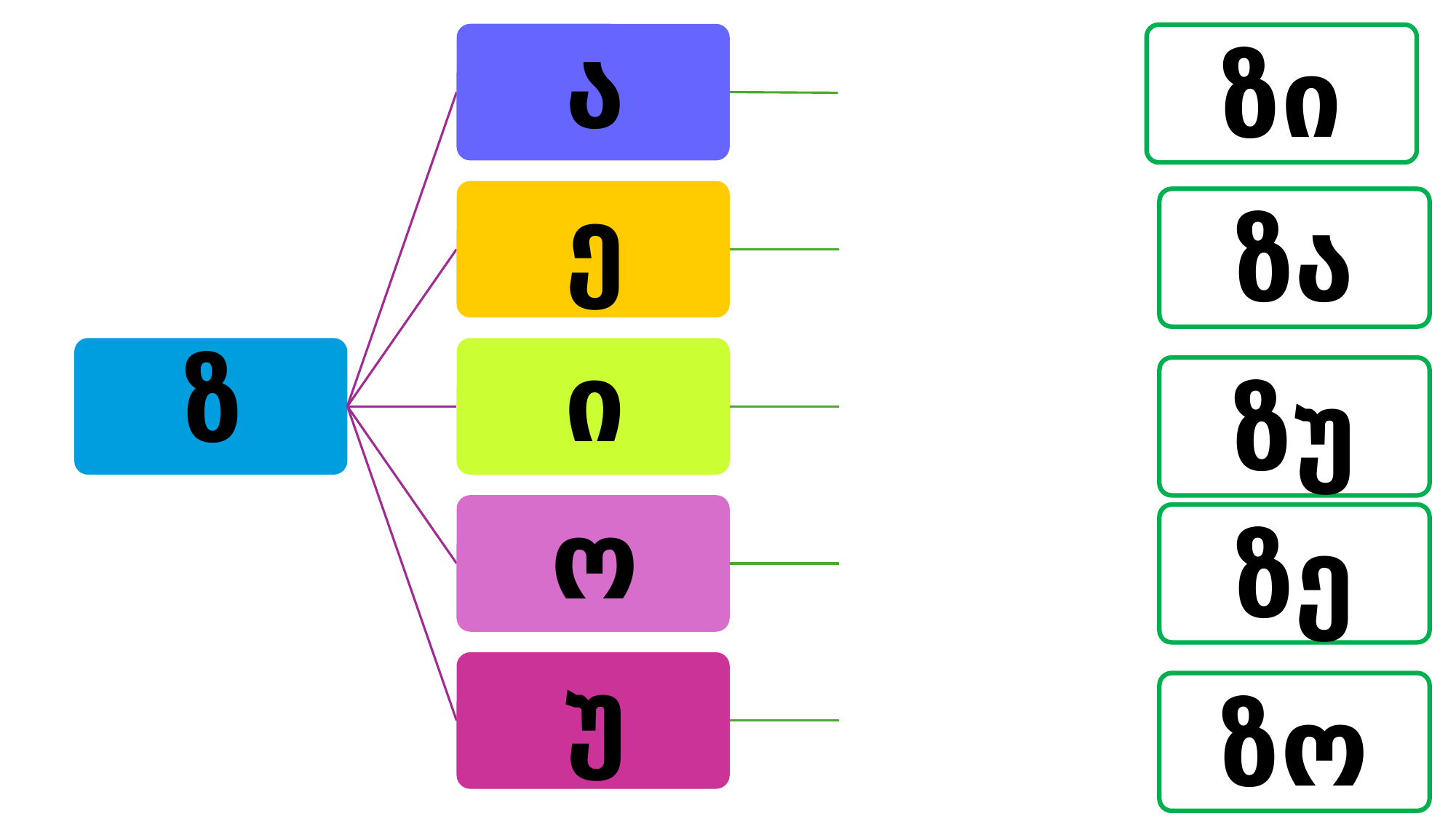

ზ

ა

ე

ი

ო

უ

ზი
ზა
ზუ
ზე
ზო